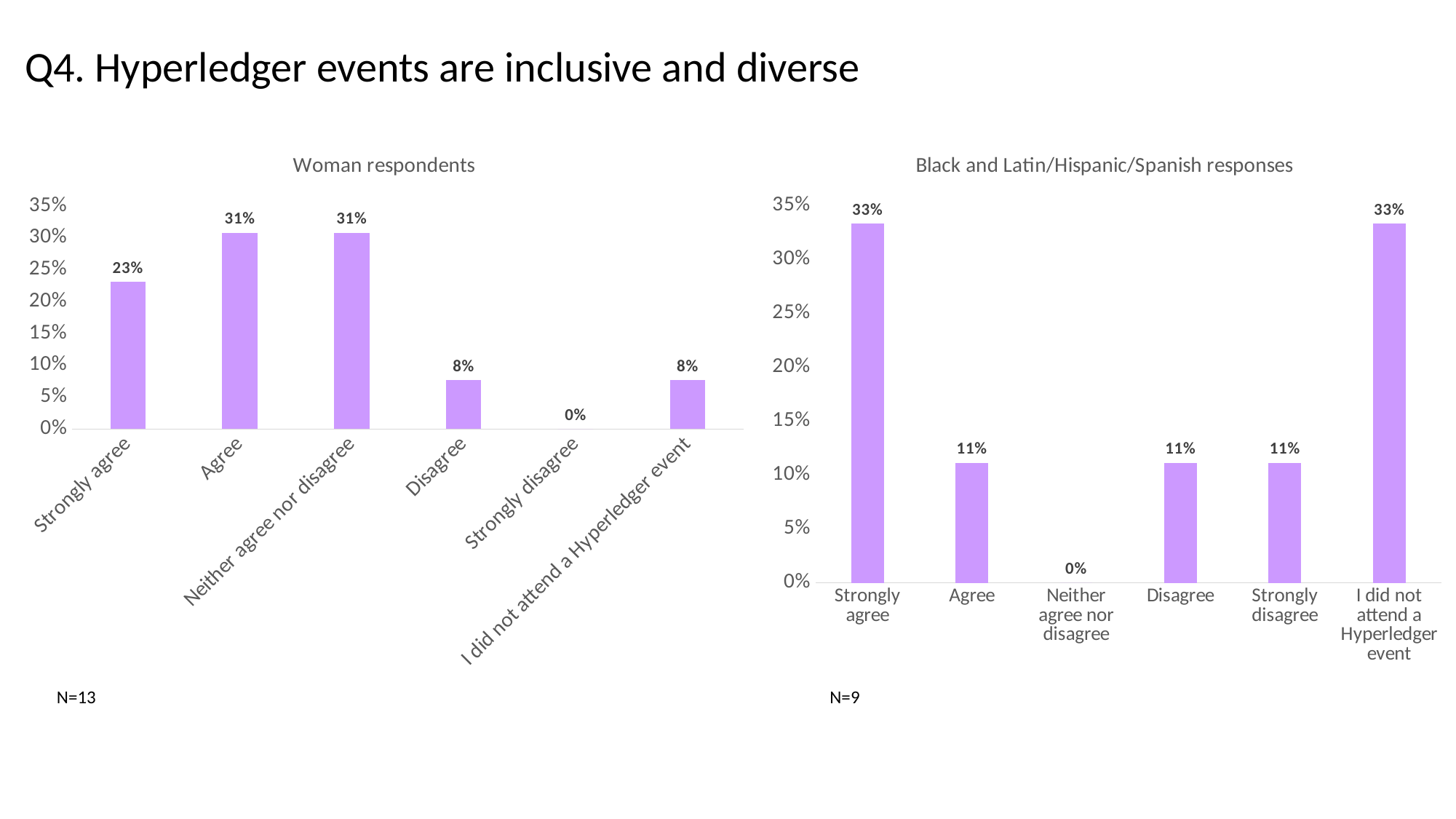

# Q4. Hyperledger events are inclusive and diverse

### Chart: Woman respondents

| Category |  |
|---|---|
| Strongly agree | 0.23076923076923078 |
| Agree | 0.3076923076923077 |
| Neither agree nor disagree | 0.3076923076923077 |
| Disagree | 0.07692307692307693 |
| Strongly disagree | 0.0 |
| I did not attend a Hyperledger event | 0.07692307692307693 |

### Chart: Black and Latin/Hispanic/Spanish responses

| Category |  |
|---|---|
| Strongly agree | 0.3333333333333333 |
| Agree | 0.1111111111111111 |
| Neither agree nor disagree | 0.0 |
| Disagree | 0.1111111111111111 |
| Strongly disagree | 0.1111111111111111 |
| I did not attend a Hyperledger event | 0.3333333333333333 |
N=9
N=13